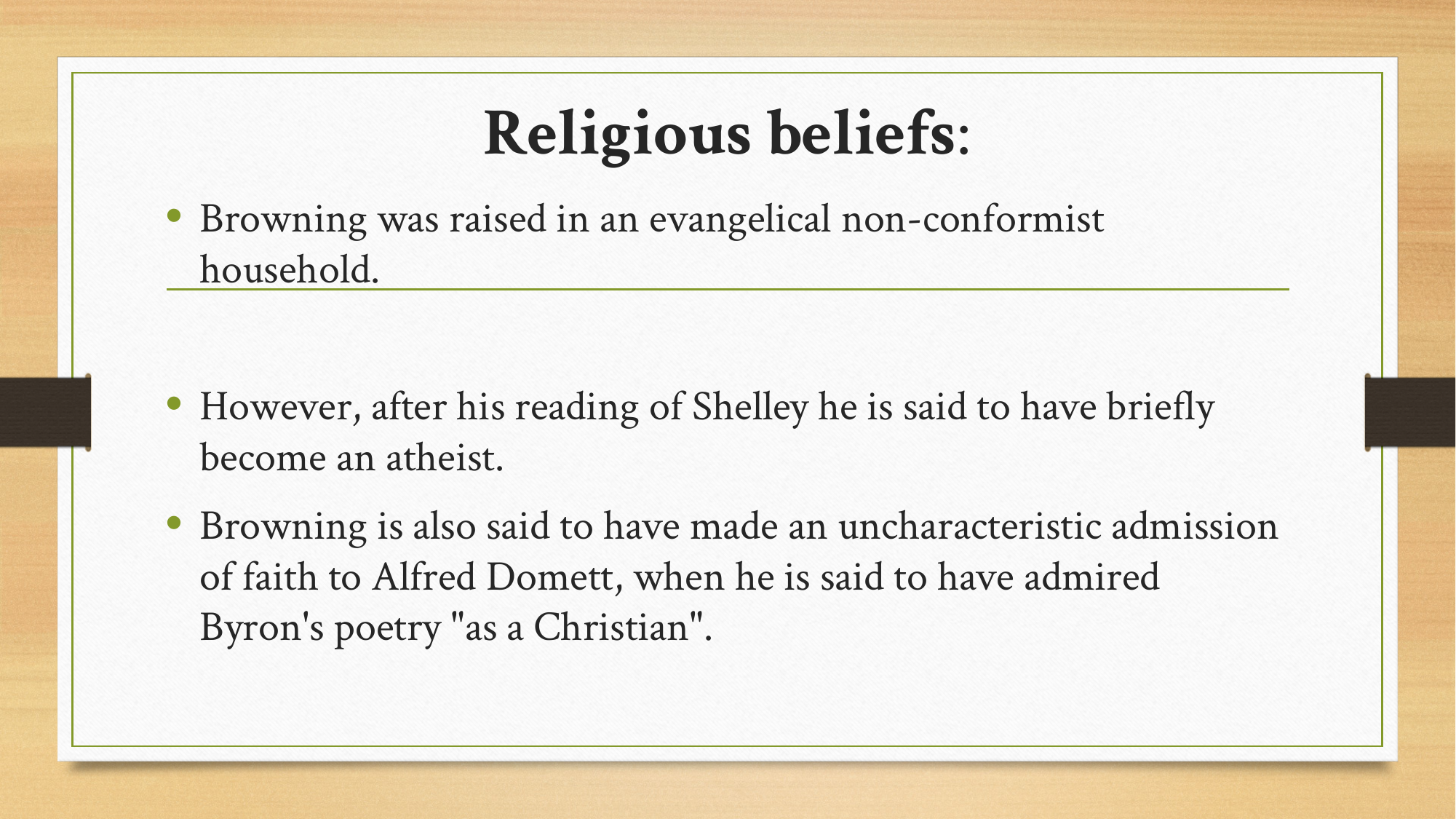

# Religious beliefs:
Browning was raised in an evangelical non-conformist household.

However, after his reading of Shelley he is said to have briefly become an atheist.
Browning is also said to have made an uncharacteristic admission of faith to Alfred Domett, when he is said to have admired Byron's poetry "as a Christian".